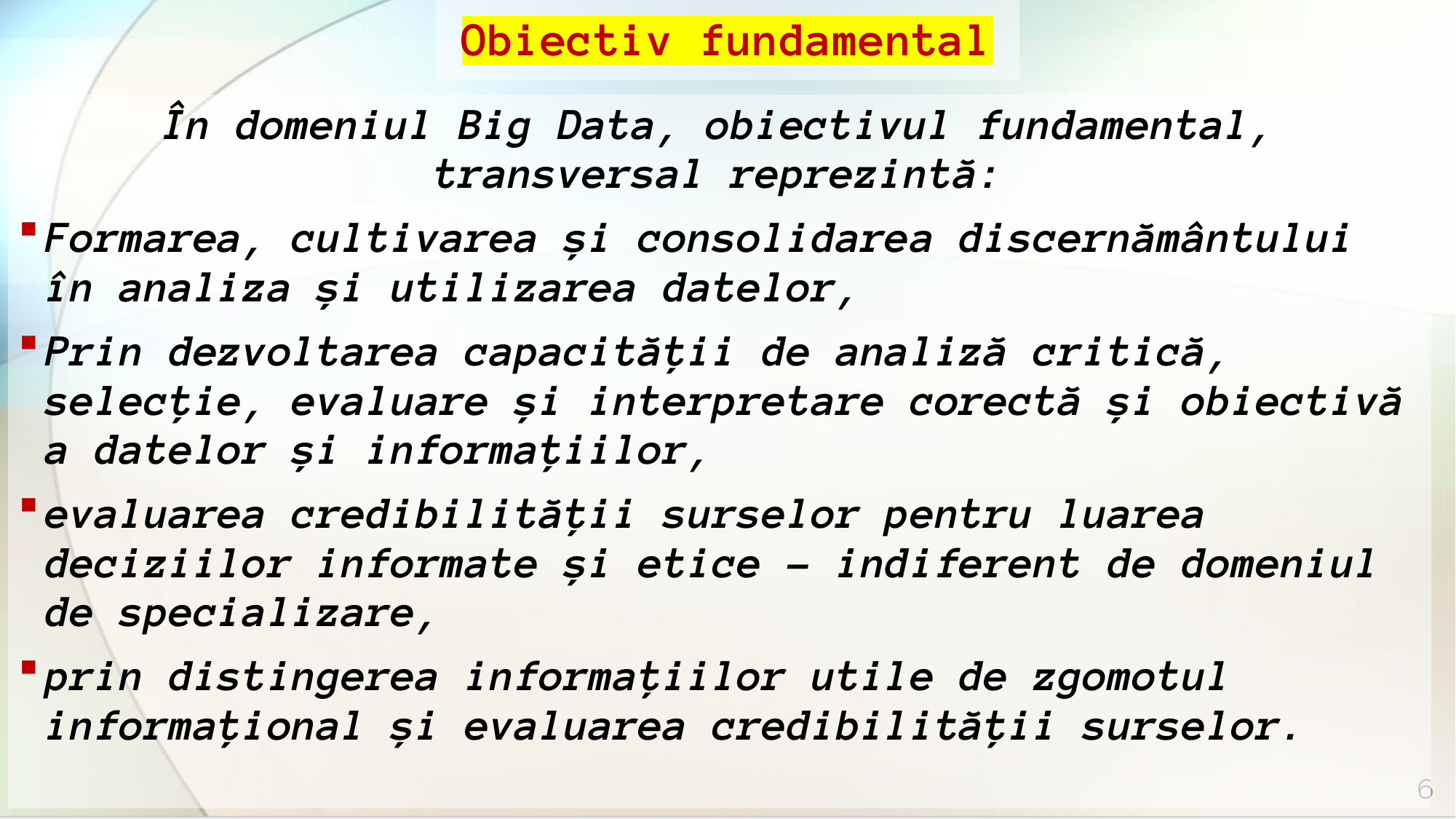

# Obiectiv fundamental
În domeniul Big Data, obiectivul fundamental, transversal reprezintă:
Formarea, cultivarea și consolidarea discernământului în analiza și utilizarea datelor,
Prin dezvoltarea capacității de analiză critică, selecție, evaluare și interpretare corectă și obiectivă a datelor și informațiilor,
evaluarea credibilității surselor pentru luarea deciziilor informate și etice - indiferent de domeniul de specializare,
prin distingerea informațiilor utile de zgomotul informațional și evaluarea credibilității surselor.

6